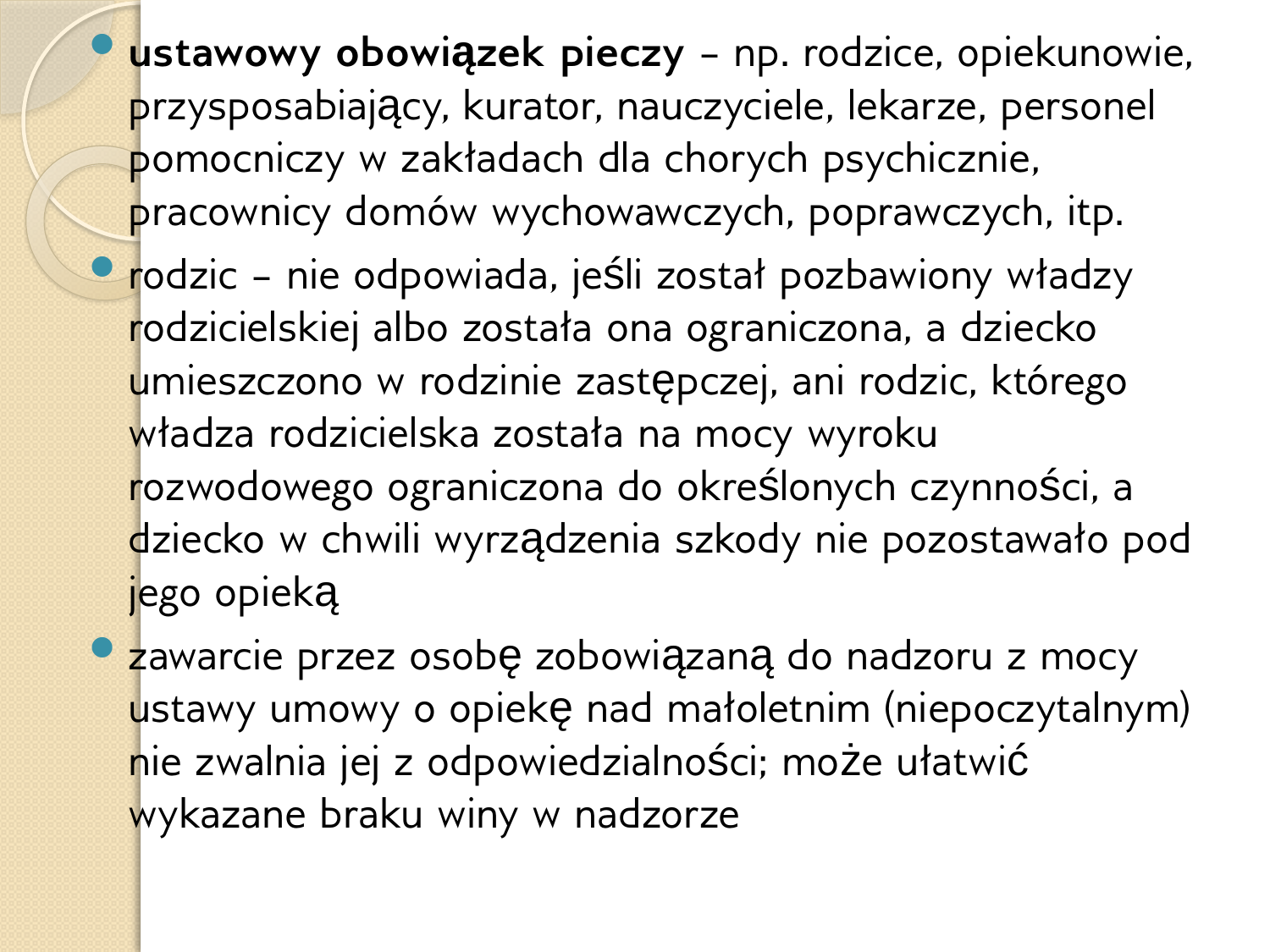

ustawowy obowiązek pieczy – np. rodzice, opiekunowie, przysposabiający, kurator, nauczyciele, lekarze, personel pomocniczy w zakładach dla chorych psychicznie, pracownicy domów wychowawczych, poprawczych, itp.
rodzic – nie odpowiada, jeśli został pozbawiony władzy rodzicielskiej albo została ona ograniczona, a dziecko umieszczono w rodzinie zastępczej, ani rodzic, którego władza rodzicielska została na mocy wyroku rozwodowego ograniczona do określonych czynności, a dziecko w chwili wyrządzenia szkody nie pozostawało pod jego opieką
zawarcie przez osobę zobowiązaną do nadzoru z mocy ustawy umowy o opiekę nad małoletnim (niepoczytalnym) nie zwalnia jej z odpowiedzialności; może ułatwić wykazane braku winy w nadzorze